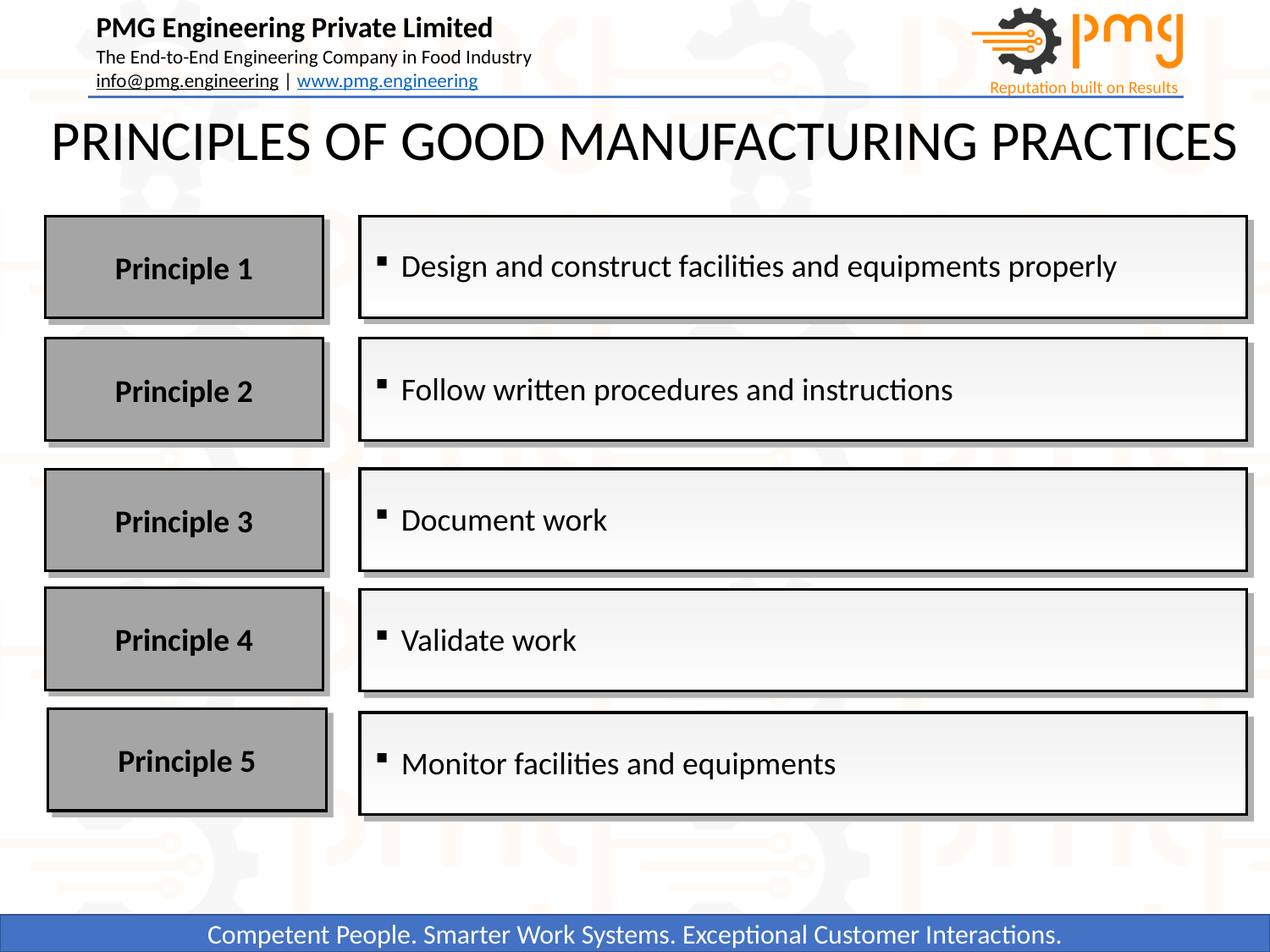

PRINCIPLES OF GOOD MANUFACTURING PRACTICES
Principle 1
Design and construct facilities and equipments properly
Principle 2
Follow written procedures and instructions
Document work
Principle 3
Principle 4
Validate work
Principle 5
Monitor facilities and equipments